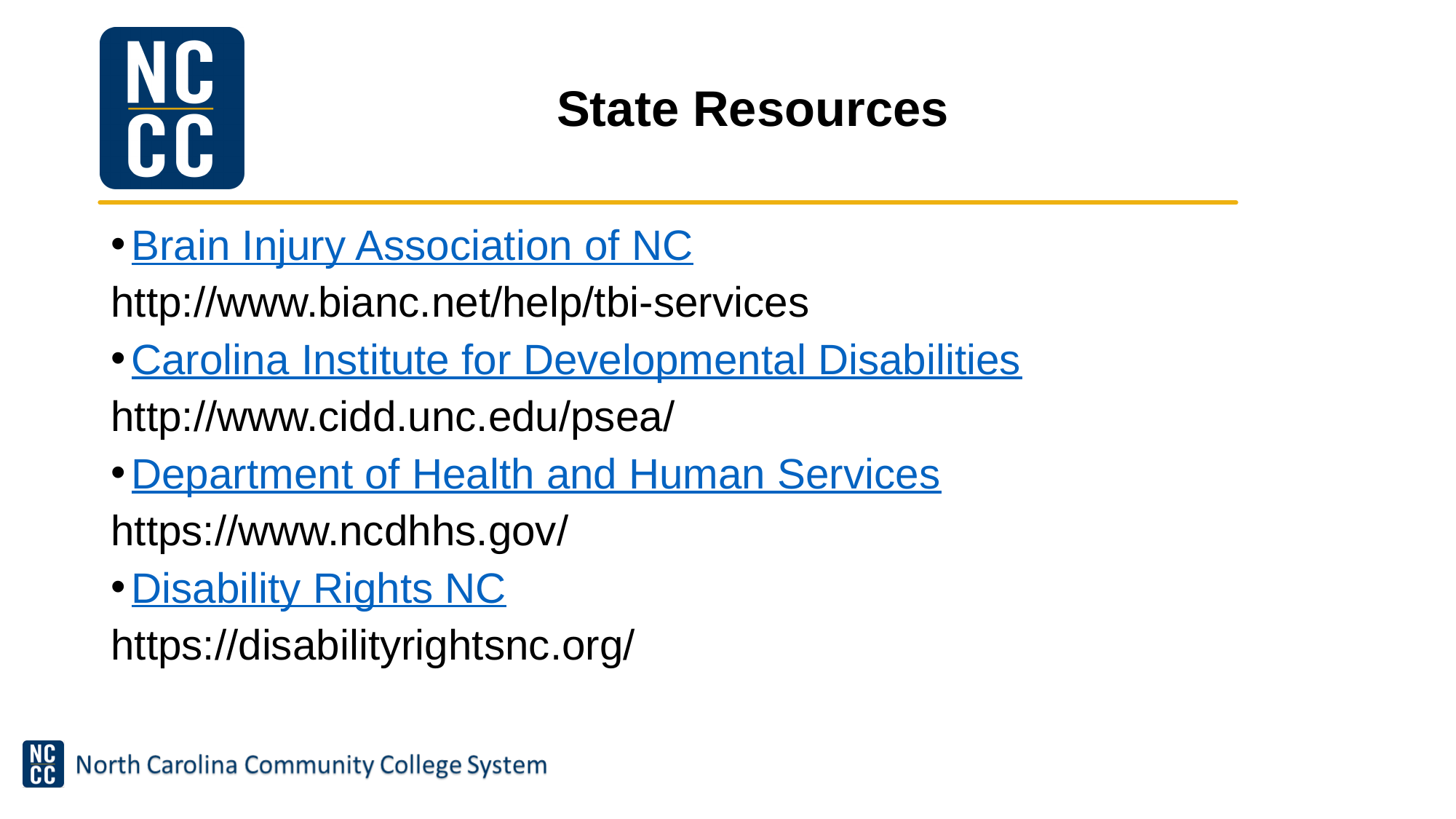

# State Resources
Brain Injury Association of NC
http://www.bianc.net/help/tbi-services
Carolina Institute for Developmental Disabilities
http://www.cidd.unc.edu/psea/
Department of Health and Human Services
https://www.ncdhhs.gov/
Disability Rights NC
https://disabilityrightsnc.org/